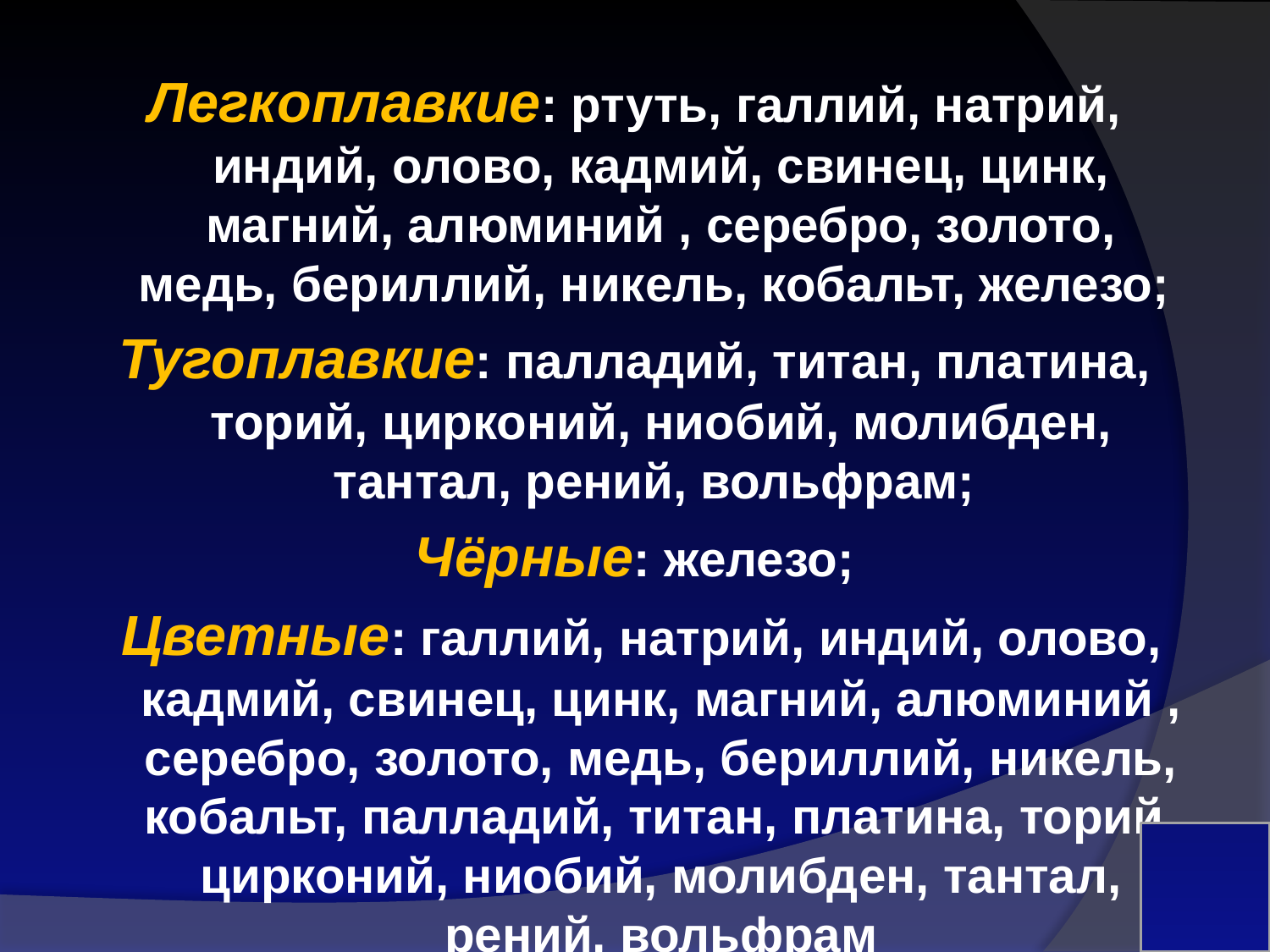

Легкоплавкие: ртуть, галлий, натрий, индий, олово, кадмий, свинец, цинк, магний, алюминий , серебро, золото, медь, бериллий, никель, кобальт, железо;
Тугоплавкие: палладий, титан, платина, торий, цирконий, ниобий, молибден, тантал, рений, вольфрам;
Чёрные: железо;
 Цветные: галлий, натрий, индий, олово, кадмий, свинец, цинк, магний, алюминий , серебро, золото, медь, бериллий, никель, кобальт, палладий, титан, платина, торий, цирконий, ниобий, молибден, тантал, рений, вольфрам